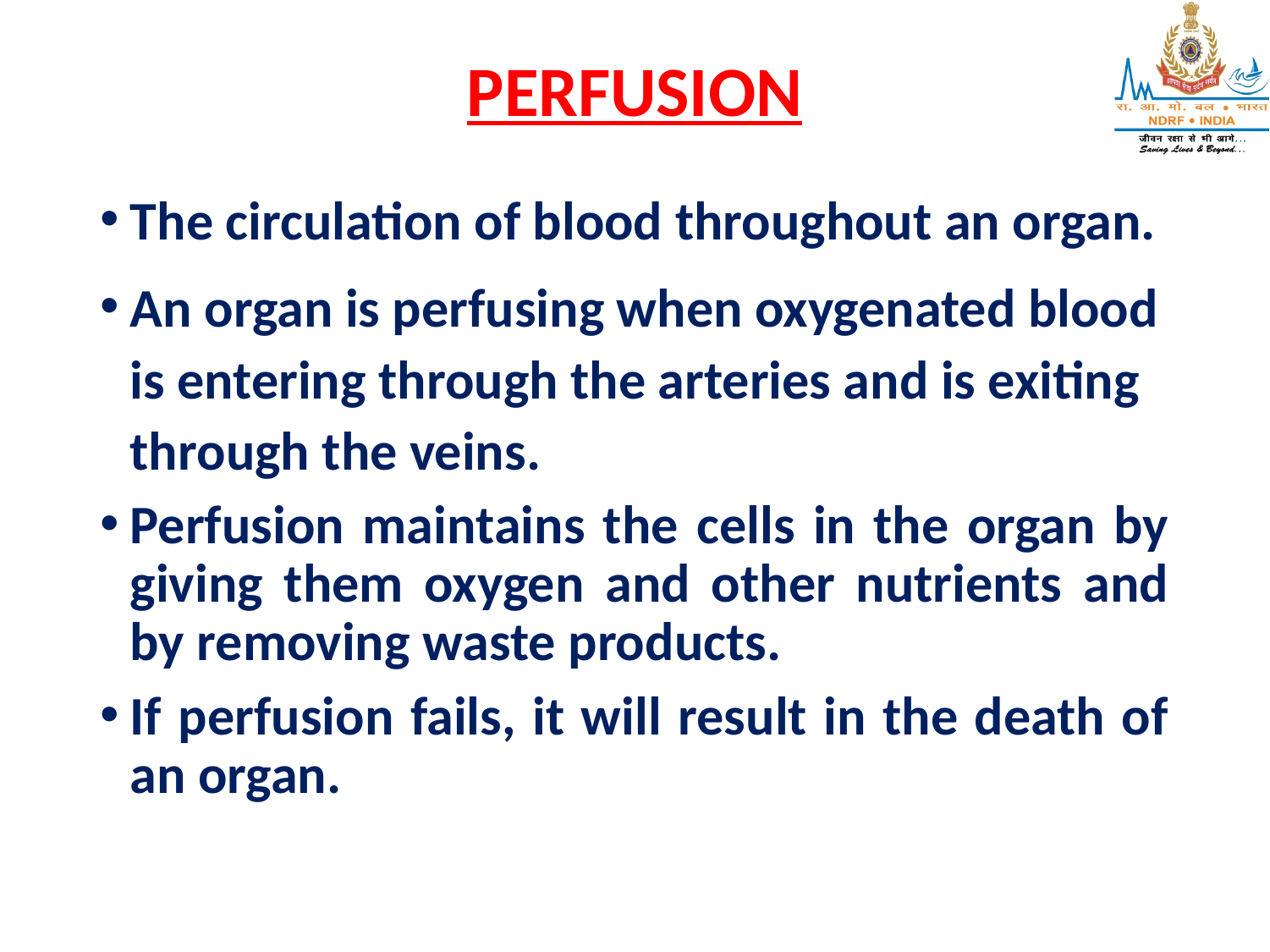

# PERFUSION
The circulation of blood throughout an organ.
An organ is perfusing when oxygenated blood is entering through the arteries and is exiting through the veins.
Perfusion maintains the cells in the organ by giving them oxygen and other nutrients and by removing waste products.
If perfusion fails, it will result in the death of an organ.